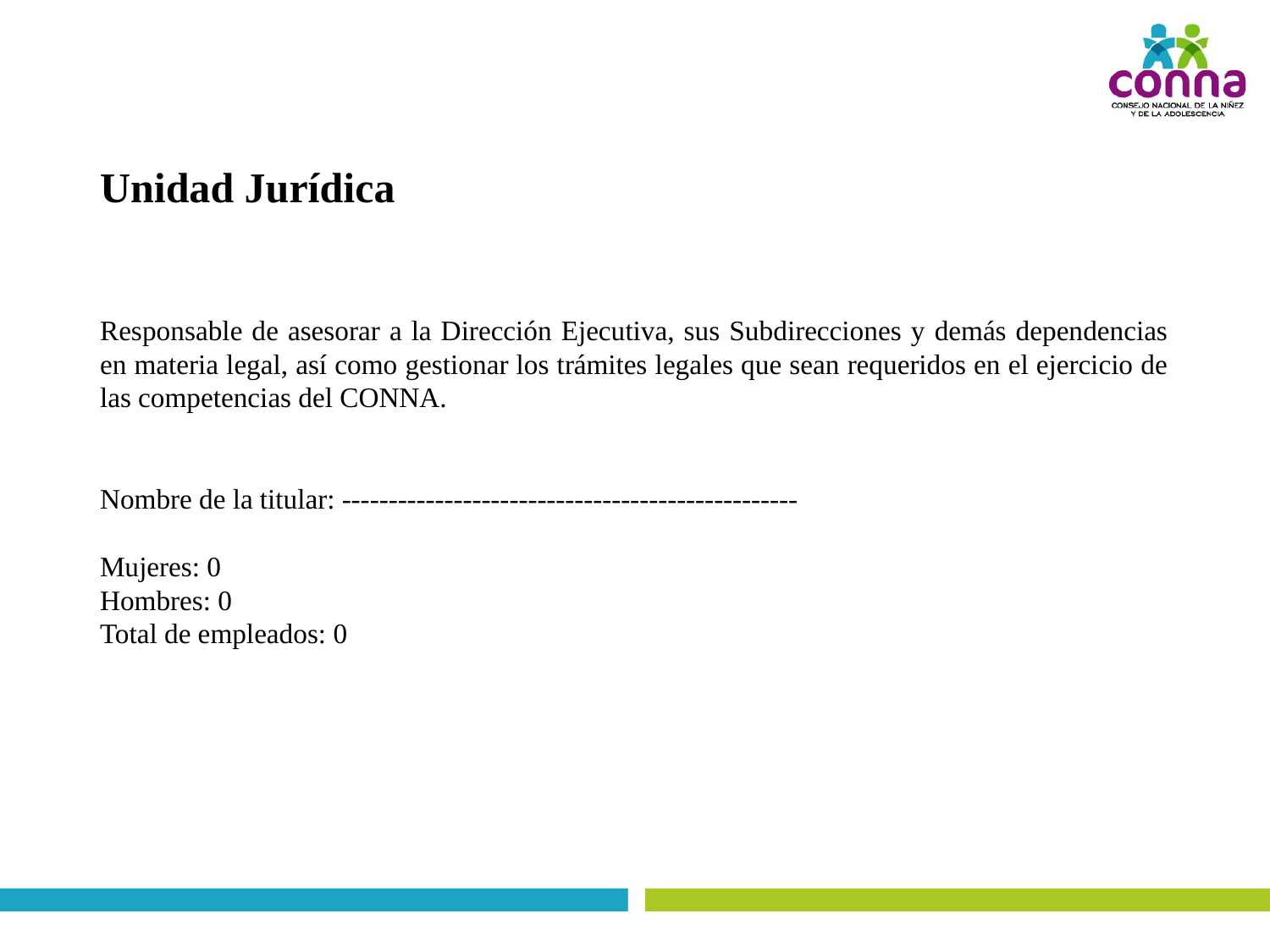

# Unidad Jurídica
Responsable de asesorar a la Dirección Ejecutiva, sus Subdirecciones y demás dependencias en materia legal, así como gestionar los trámites legales que sean requeridos en el ejercicio de las competencias del CONNA.

Nombre de la titular: -------------------------------------------------

Mujeres: 0
Hombres: 0
Total de empleados: 0